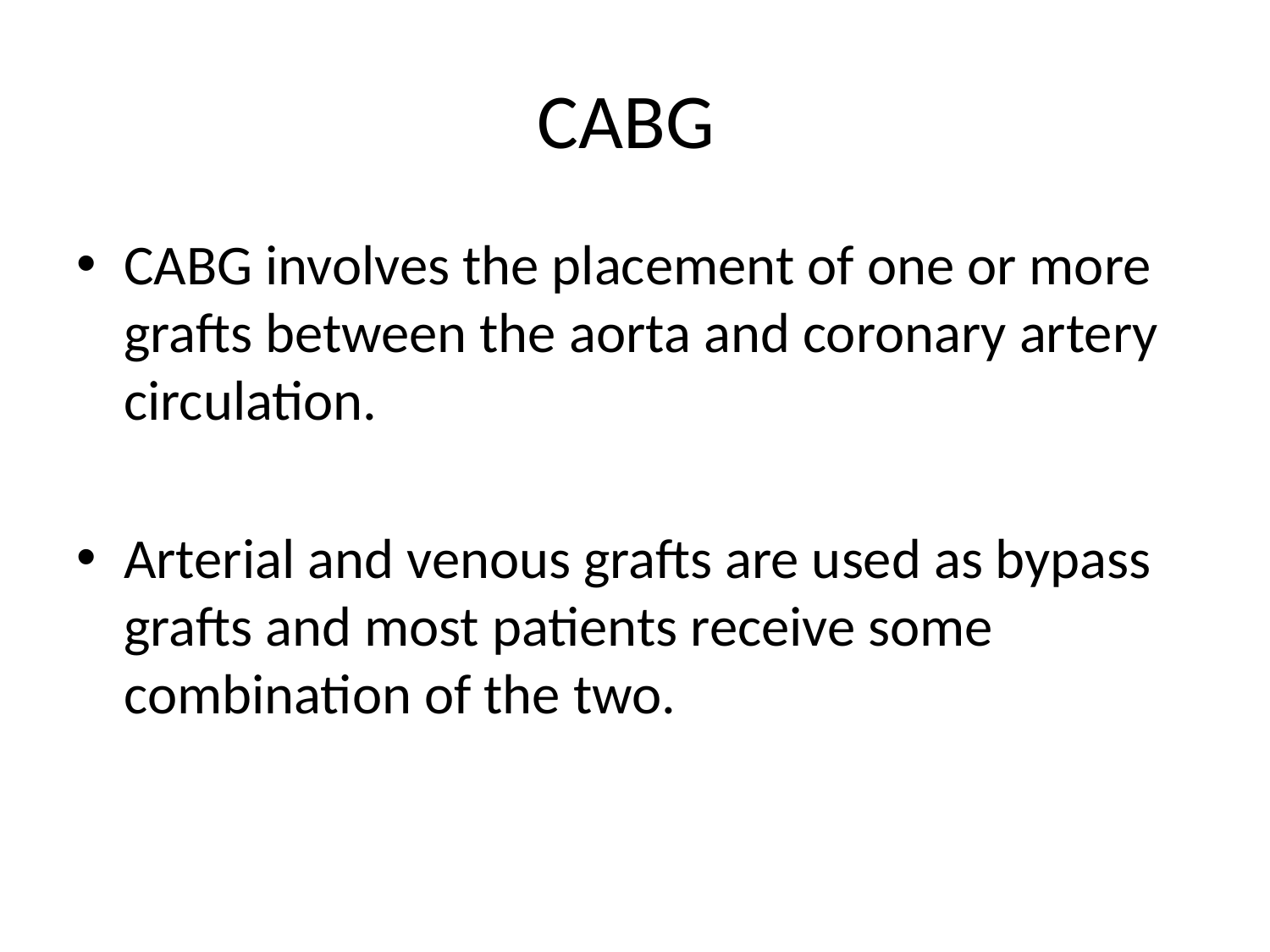

# CABG
CABG involves the placement of one or more grafts between the aorta and coronary artery circulation.

Arterial and venous grafts are used as bypass grafts and most patients receive some combination of the two.